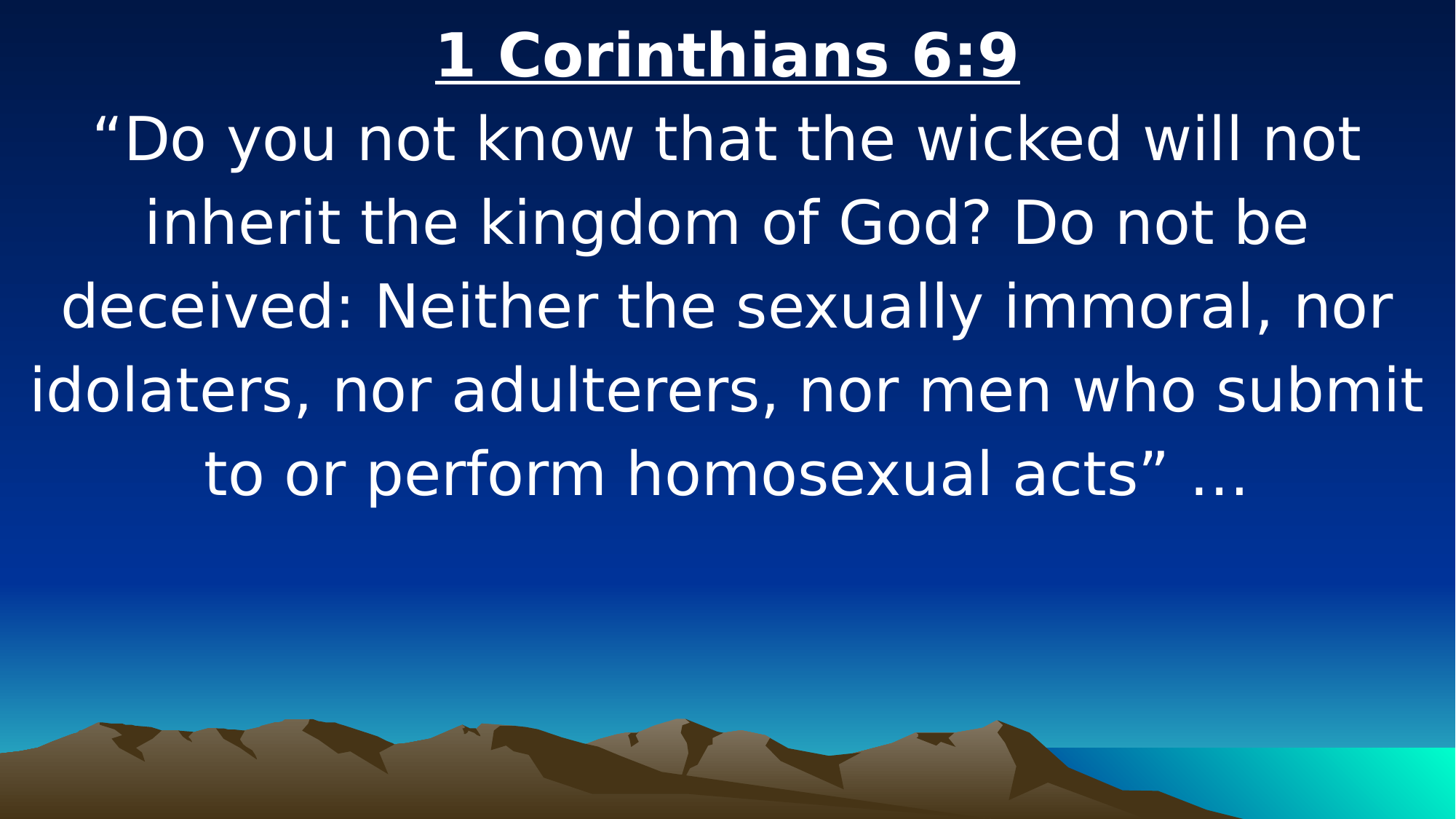

1 Corinthians 6:9
“Do you not know that the wicked will not inherit the kingdom of God? Do not be deceived: Neither the sexually immoral, nor idolaters, nor adulterers, nor men who submit to or perform homosexual acts” …